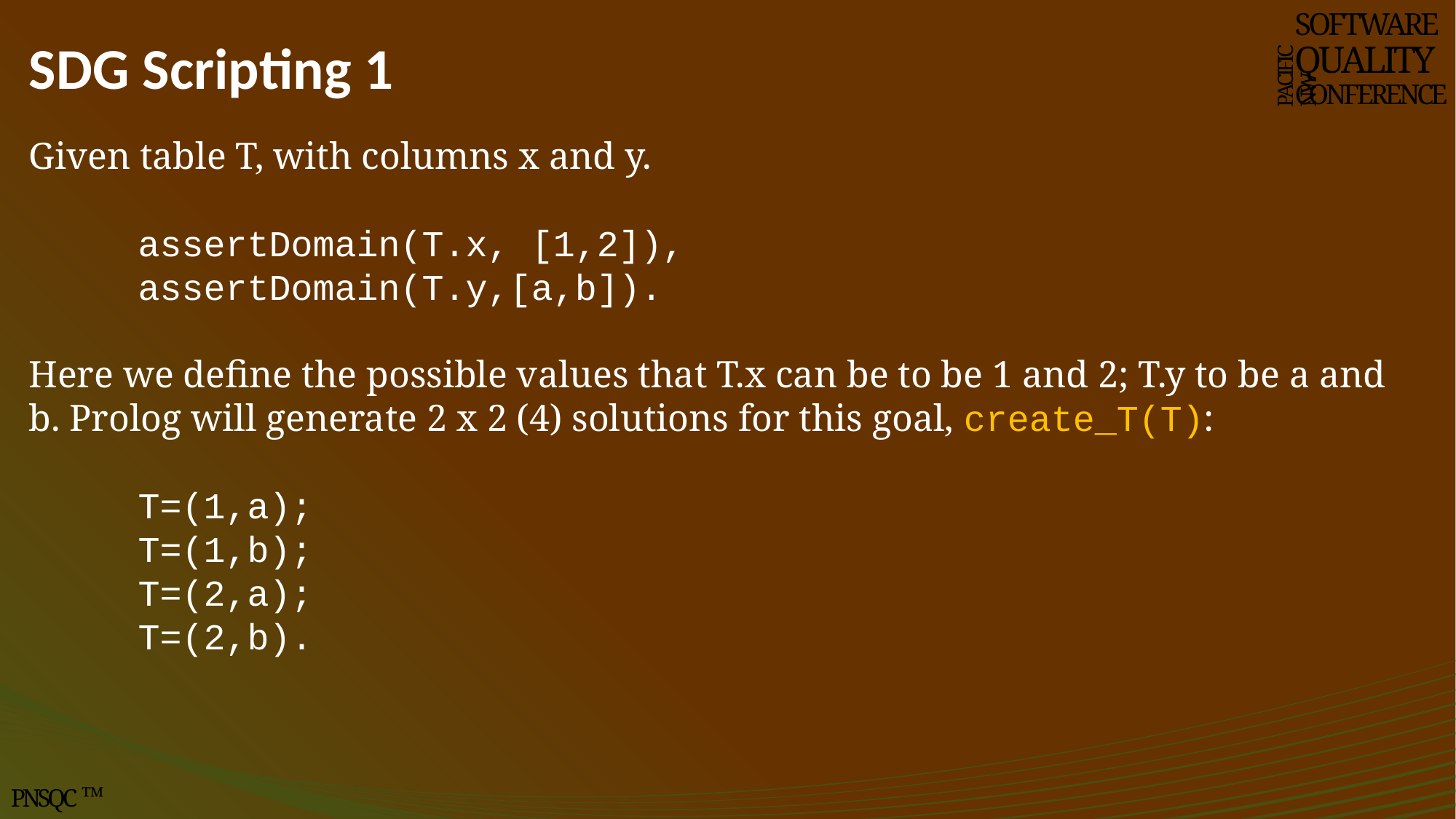

# SDG Scripting 1
SOFTWARE
QUALITY
CONFERENCE
PACIFIC   NW
Given table T, with columns x and y.

	assertDomain(T.x, [1,2]),
	assertDomain(T.y,[a,b]).

Here we define the possible values that T.x can be to be 1 and 2; T.y to be a and b. Prolog will generate 2 x 2 (4) solutions for this goal, create_T(T):

	T=(1,a);
	T=(1,b);
	T=(2,a);
	T=(2,b).
PNSQC ™